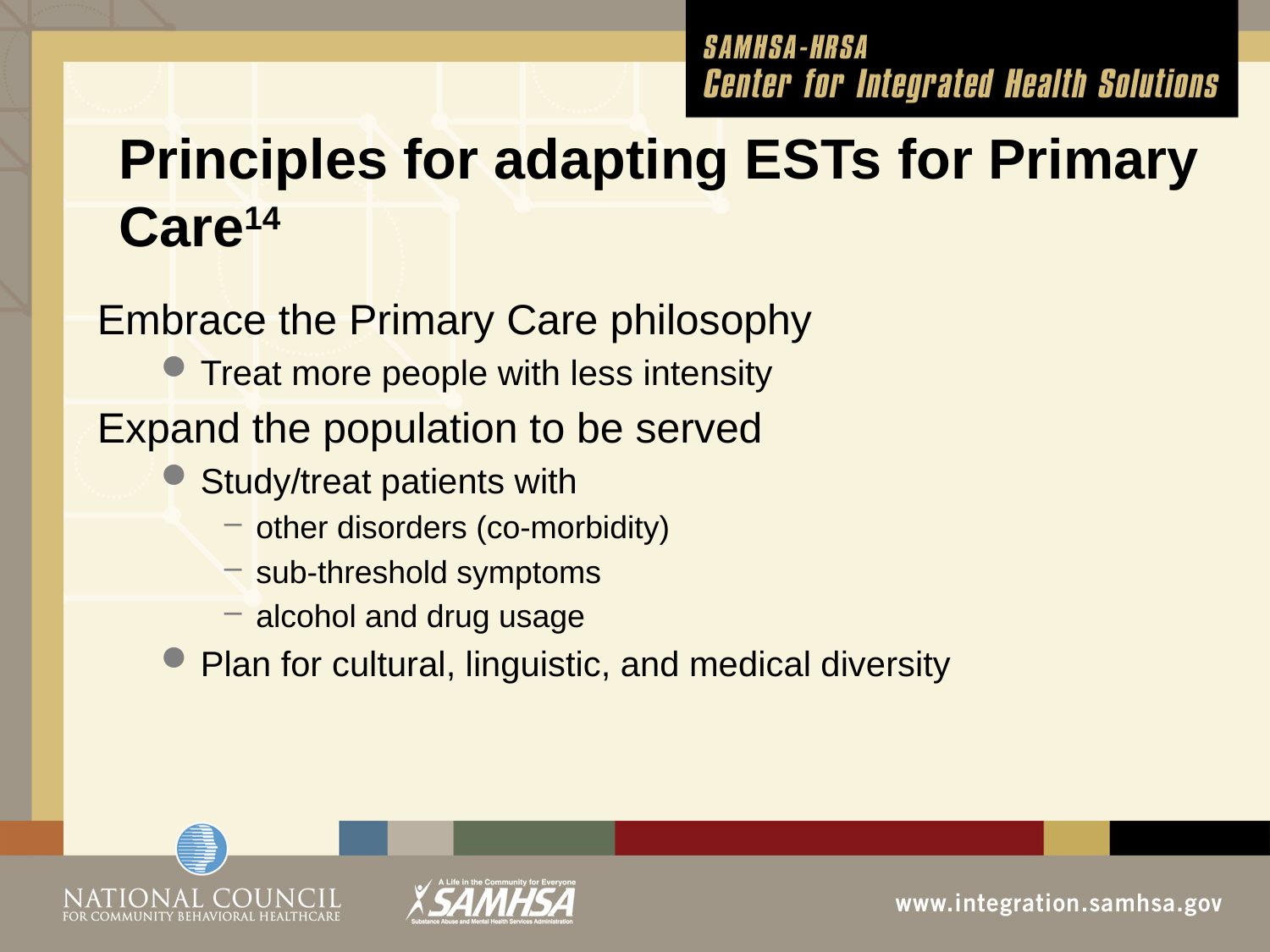

# Principles for adapting ESTs for Primary Care14
Embrace the Primary Care philosophy
Treat more people with less intensity
Expand the population to be served
Study/treat patients with
other disorders (co-morbidity)
sub-threshold symptoms
alcohol and drug usage
Plan for cultural, linguistic, and medical diversity